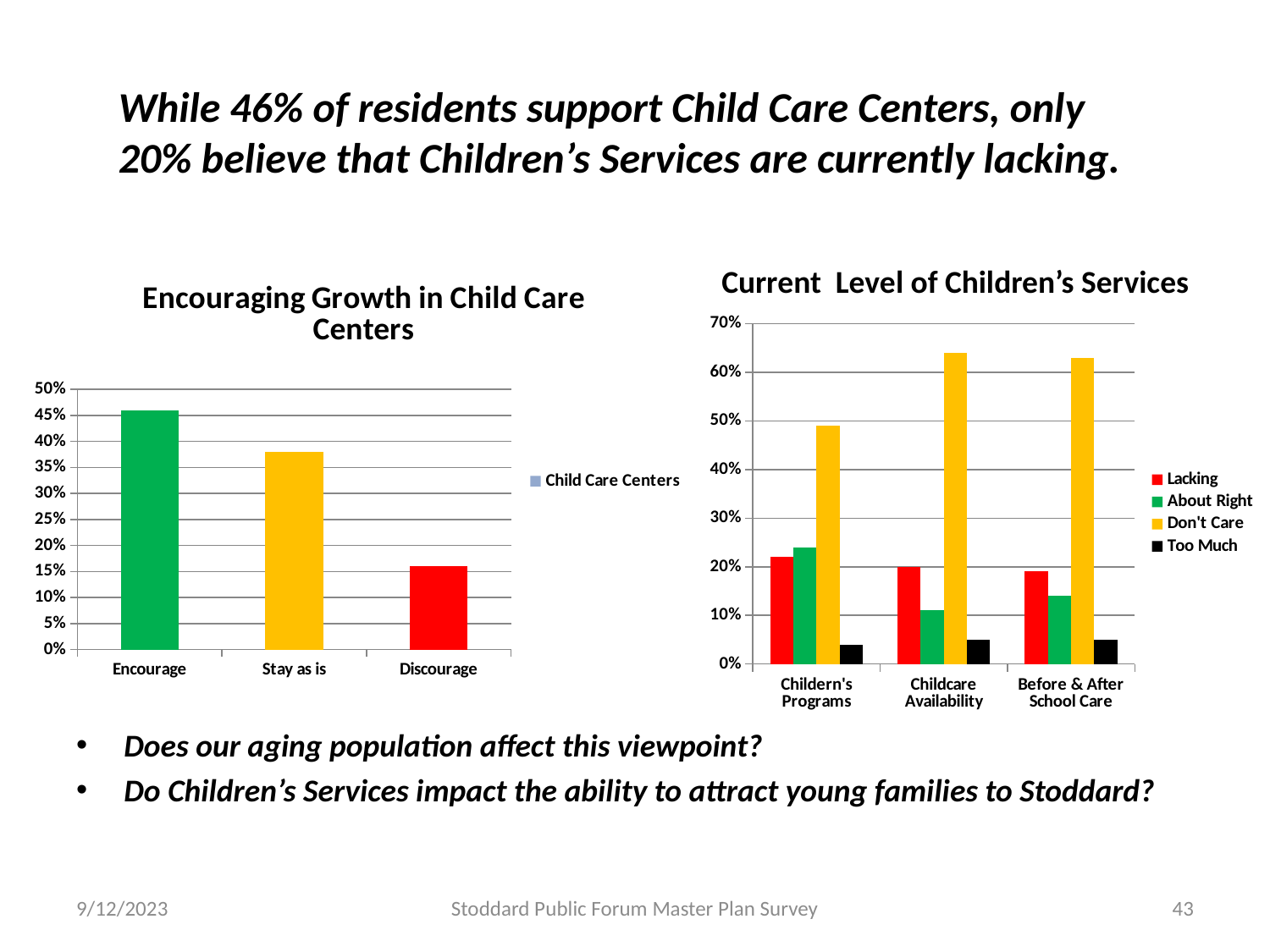

While 46% of residents support Child Care Centers, only  20% believe that Children’s Services are currently lacking.
Current  Level of Children’s Services

[unsupported chart]

### Chart

| Category | Lacking | About Right | Don't Care | Too Much |
|---|---|---|---|---|
| Childern's Programs | 0.22 | 0.24000000000000013 | 0.49000000000000027 | 0.04000000000000002 |
| Childcare Availability | 0.2 | 0.11 | 0.6400000000000007 | 0.05 |
| Before & After School Care | 0.19 | 0.14 | 0.6300000000000006 | 0.05 |
Does our aging population affect this viewpoint?
Do Children’s Services impact the ability to attract young families to Stoddard?

9/12/2023
Stoddard Public Forum Master Plan Survey
43